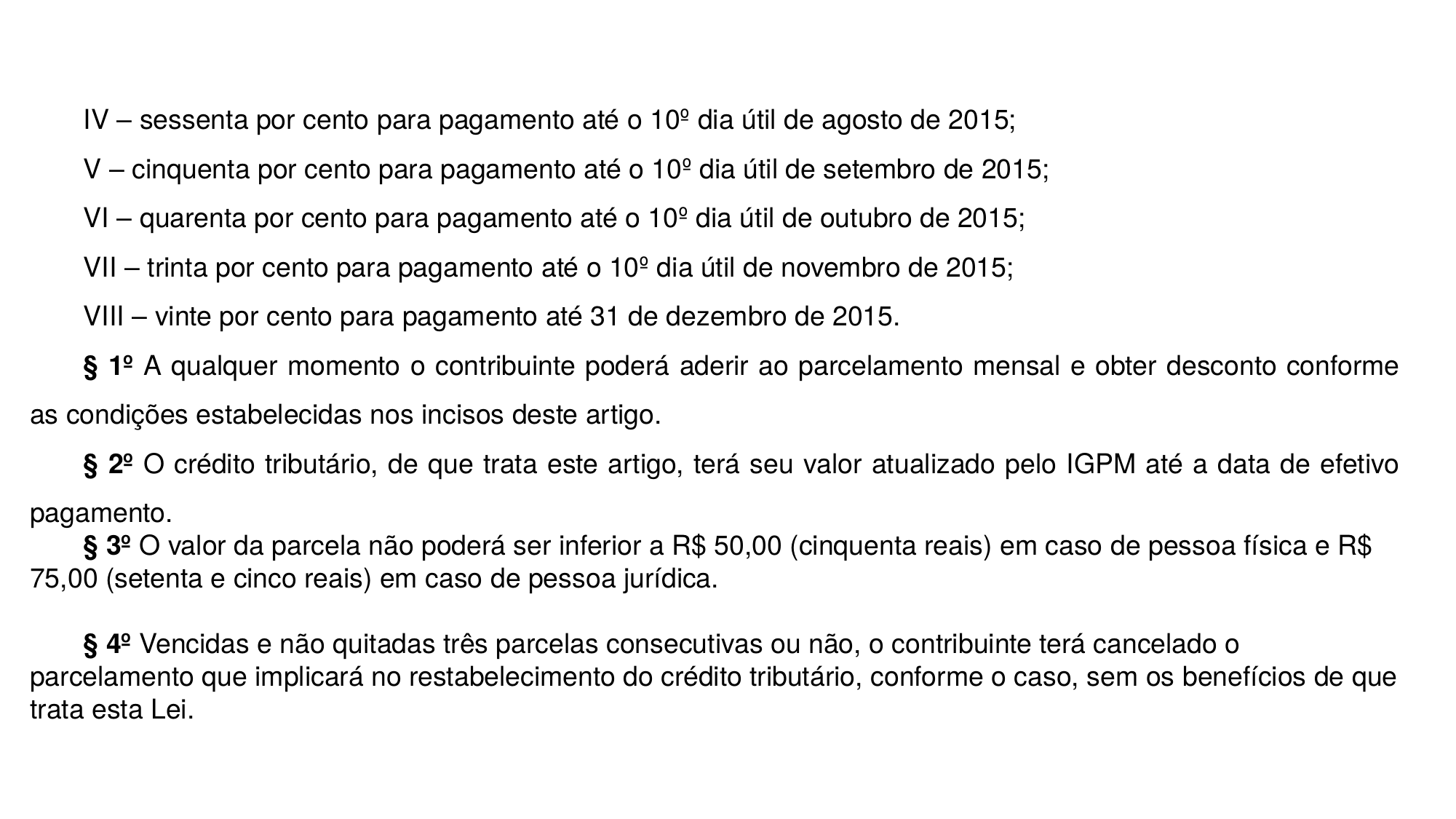

IV – sessenta por cento para pagamento até o 10º dia útil de agosto de 2015;
V – cinquenta por cento para pagamento até o 10º dia útil de setembro de 2015;
VI – quarenta por cento para pagamento até o 10º dia útil de outubro de 2015;
VII – trinta por cento para pagamento até o 10º dia útil de novembro de 2015;
VIII – vinte por cento para pagamento até 31 de dezembro de 2015.
§ 1º A qualquer momento o contribuinte poderá aderir ao parcelamento mensal e obter desconto conforme as condições estabelecidas nos incisos deste artigo.
§ 2º O crédito tributário, de que trata este artigo, terá seu valor atualizado pelo IGPM até a data de efetivo pagamento.
§ 3º O valor da parcela não poderá ser inferior a R$ 50,00 (cinquenta reais) em caso de pessoa física e R$ 75,00 (setenta e cinco reais) em caso de pessoa jurídica.

§ 4º Vencidas e não quitadas três parcelas consecutivas ou não, o contribuinte terá cancelado o parcelamento que implicará no restabelecimento do crédito tributário, conforme o caso, sem os benefícios de que trata esta Lei.